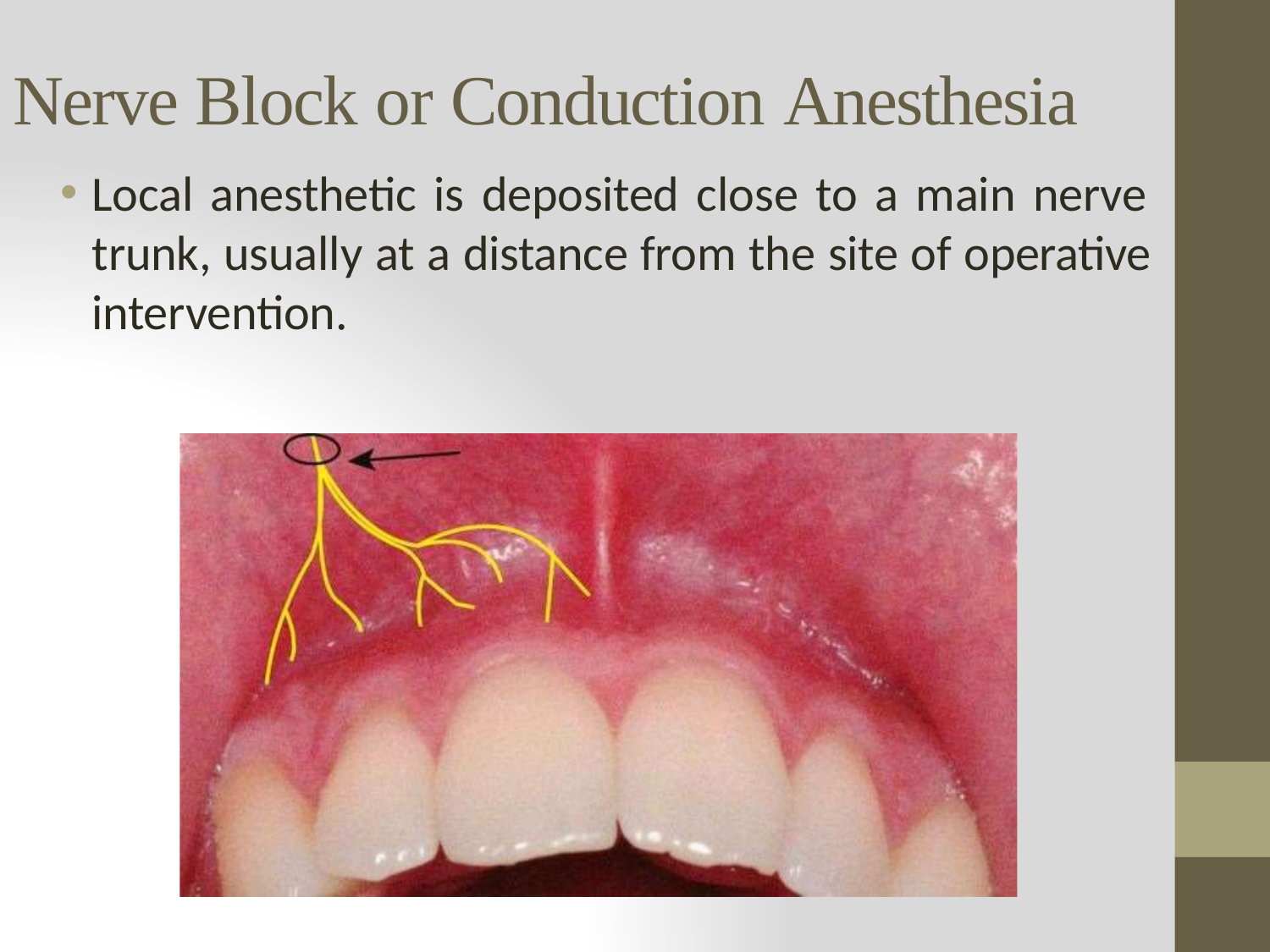

# Nerve Block or Conduction Anesthesia
Local anesthetic is deposited close to a main nerve  trunk, usually at a distance from the site of operative  intervention.